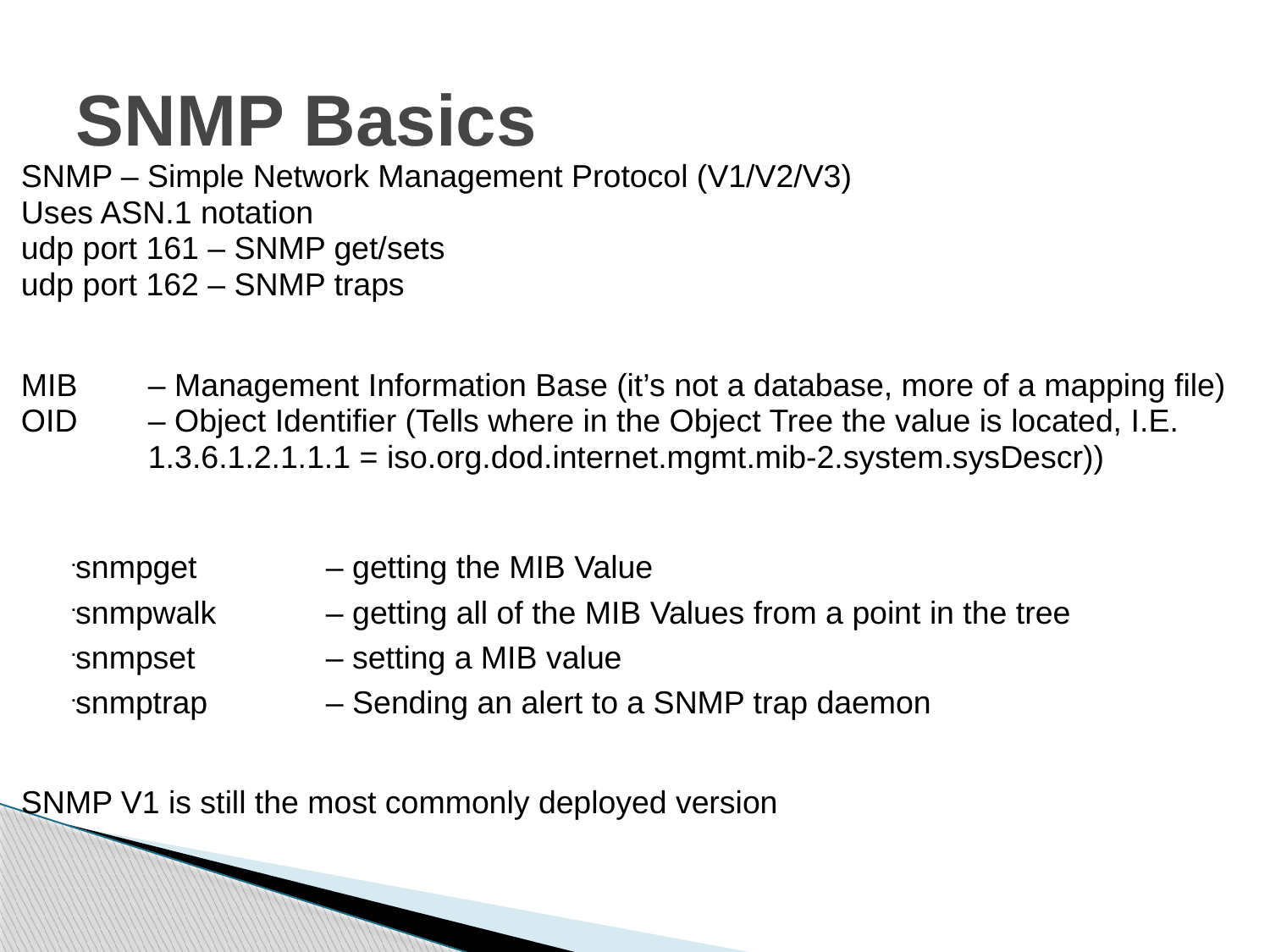

# SNMP Basics
SNMP – Simple Network Management Protocol (V1/V2/V3)
Uses ASN.1 notation
udp port 161 – SNMP get/sets
udp port 162 – SNMP traps

MIB 	– Management Information Base (it’s not a database, more of a mapping file)
OID 	– Object Identifier (Tells where in the Object Tree the value is located, I.E. 	1.3.6.1.2.1.1.1 = iso.org.dod.internet.mgmt.mib-2.system.sysDescr))

snmpget 	– getting the MIB Value
snmpwalk 	– getting all of the MIB Values from a point in the tree
snmpset 	– setting a MIB value
snmptrap 	– Sending an alert to a SNMP trap daemon

SNMP V1 is still the most commonly deployed version